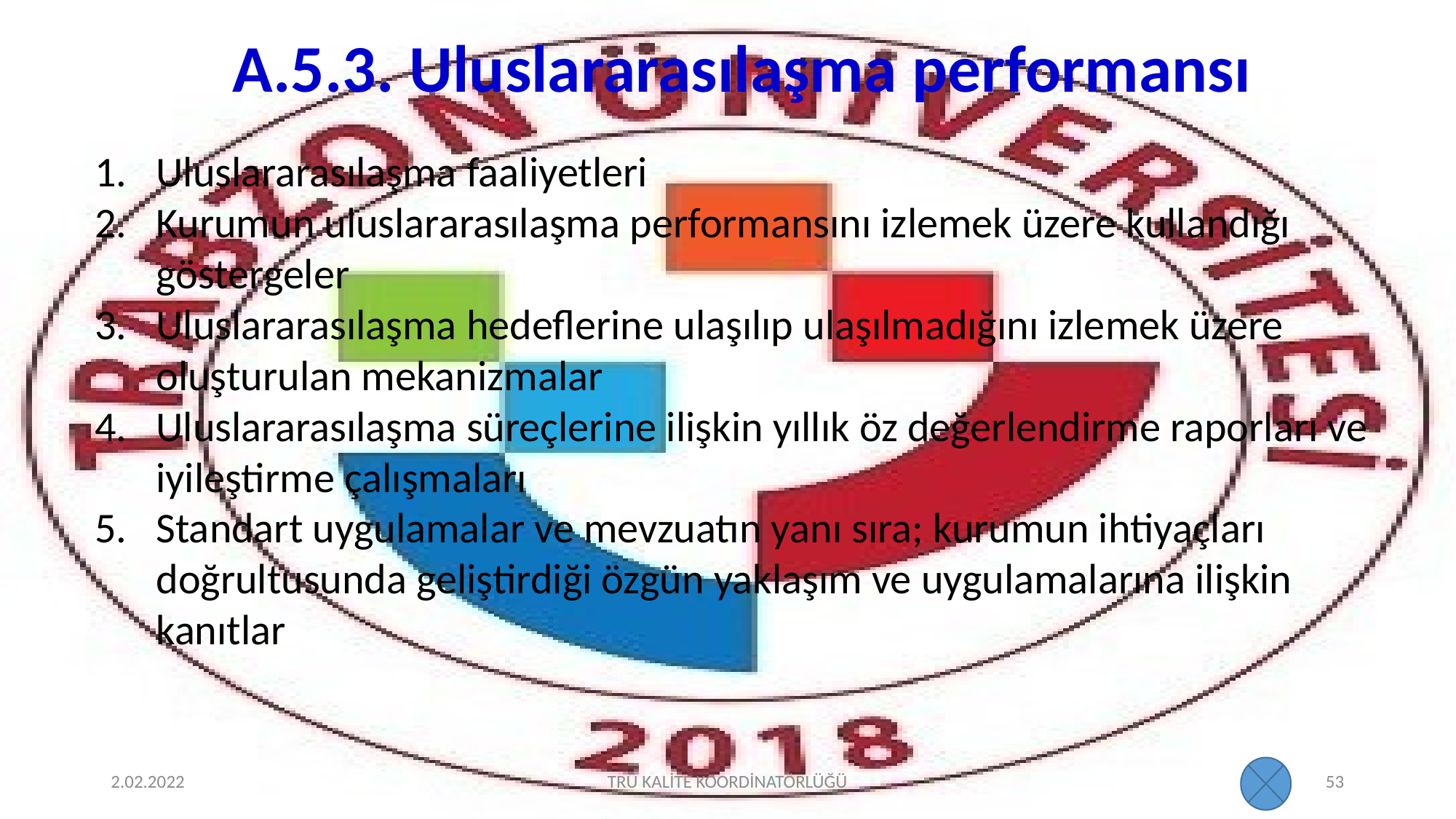

# A.5.3. Uluslararasılaşma performansı
Uluslararasılaşma faaliyetleri
Kurumun uluslararasılaşma performansını izlemek üzere kullandığı göstergeler
Uluslararasılaşma hedeflerine ulaşılıp ulaşılmadığını izlemek üzere oluşturulan mekanizmalar
Uluslararasılaşma süreçlerine ilişkin yıllık öz değerlendirme raporları ve iyileştirme çalışmaları
Standart uygulamalar ve mevzuatın yanı sıra; kurumun ihtiyaçları doğrultusunda geliştirdiği özgün yaklaşım ve uygulamalarına ilişkin kanıtlar

2.02.2022
TRÜ KALİTE KOORDİNATÖRLÜĞÜ
53